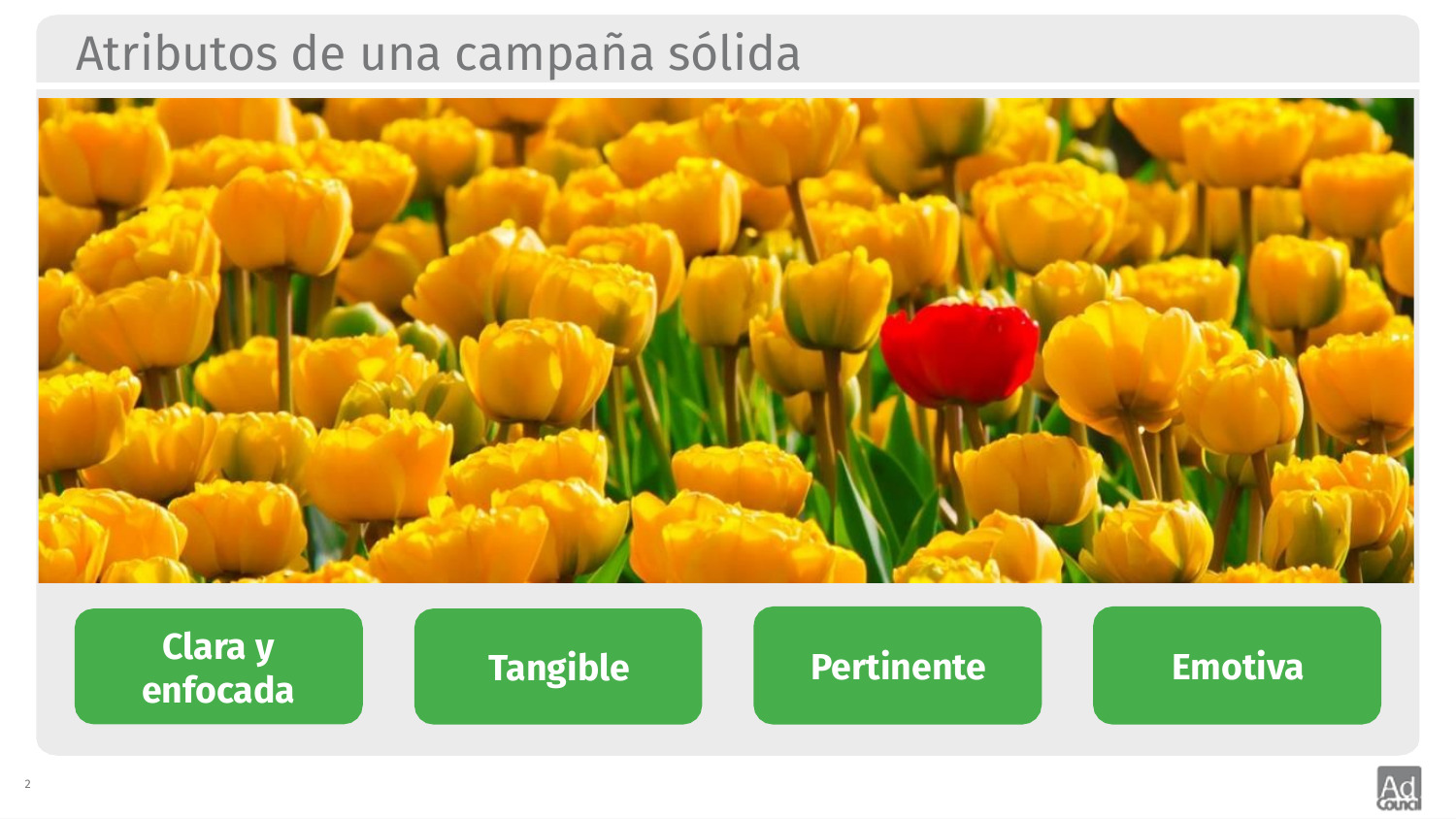

# Atributos de una campaña sólida

Clara y
enfocada
Pertinente
Emotiva
Tangible

2